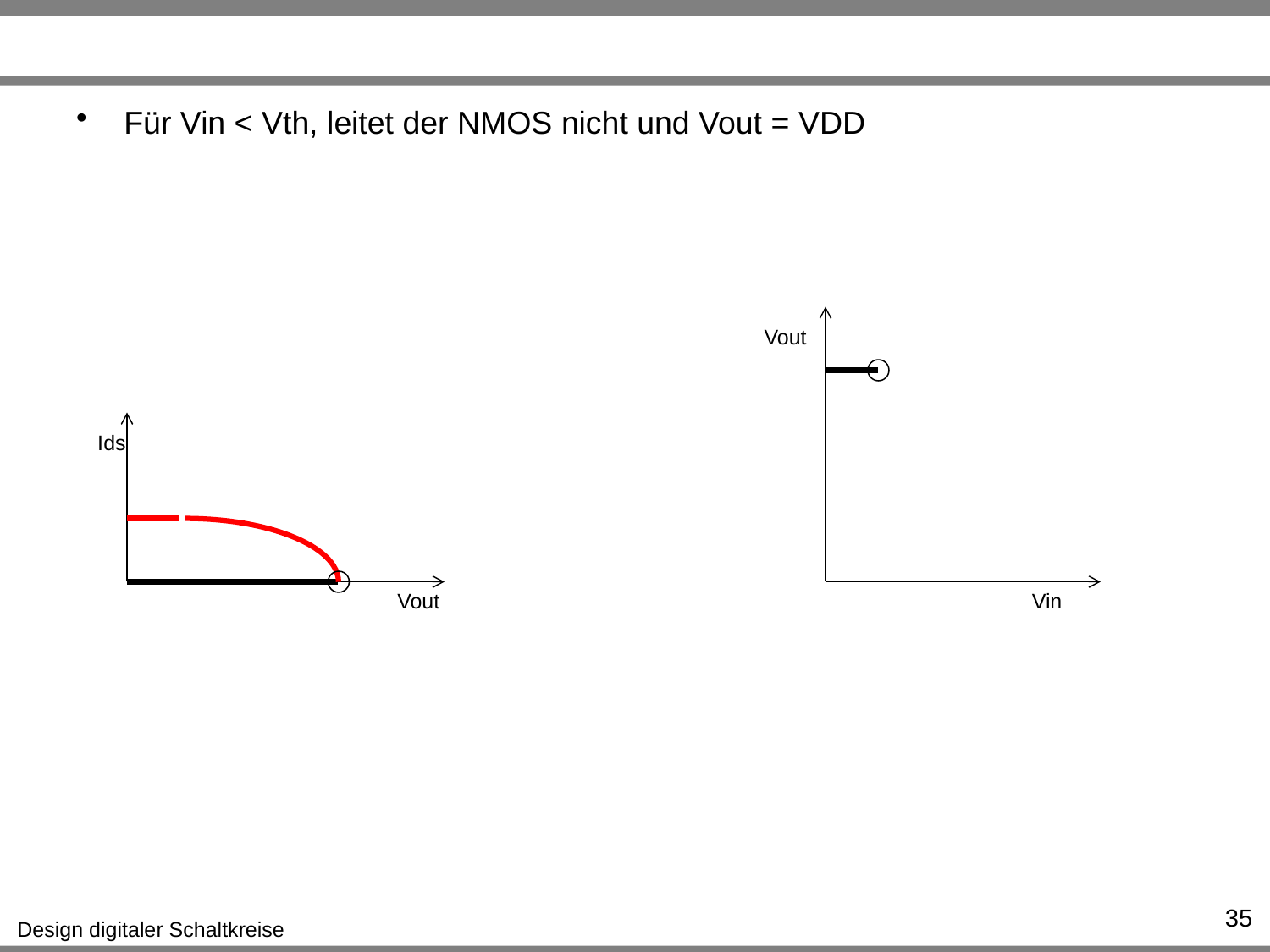

#
Für Vin < Vth, leitet der NMOS nicht und Vout = VDD

Vout

Ids

Vout
Vin
35